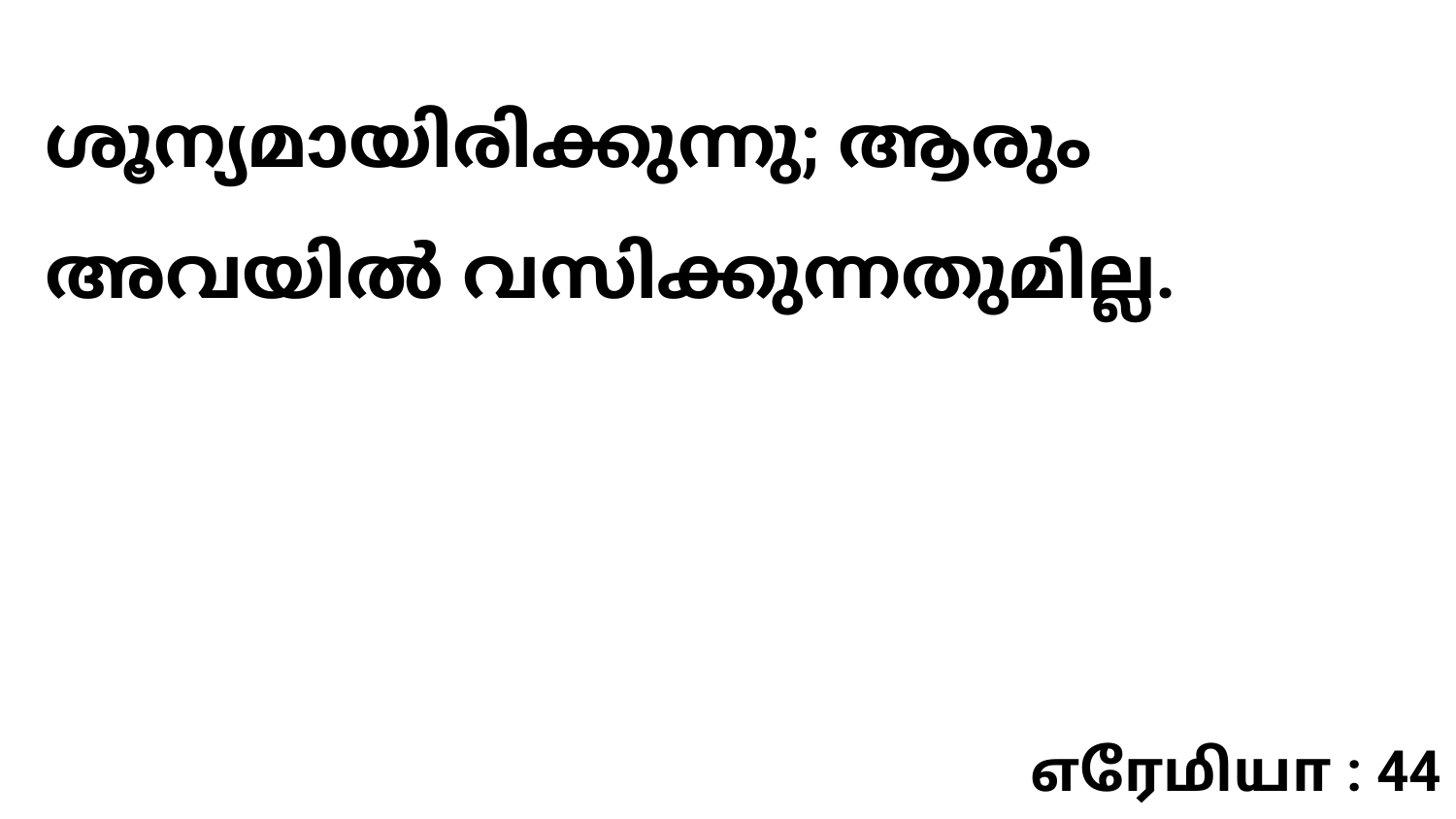

ശൂന്യമായിരിക്കുന്നു; ആരും അവയിൽ വസിക്കുന്നതുമില്ല.
எரேமியா : 44